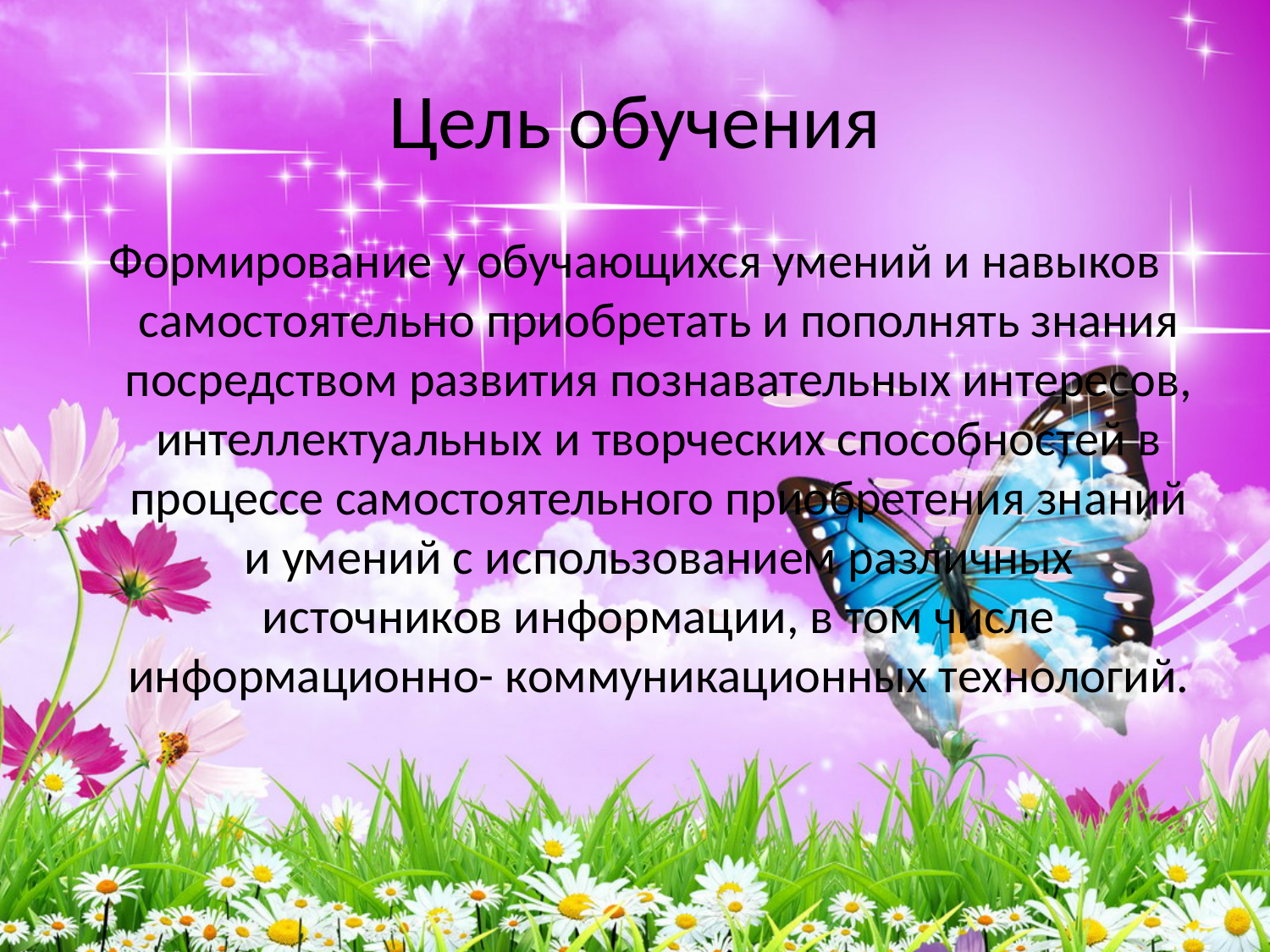

# Цель обучения
Формирование у обучающихся умений и навыков самостоятельно приобретать и пополнять знания посредством развития познавательных интересов, интеллектуальных и творческих способностей в процессе самостоятельного приобретения знаний и умений с использованием различных источников информации, в том числе информационно- коммуникационных технологий.